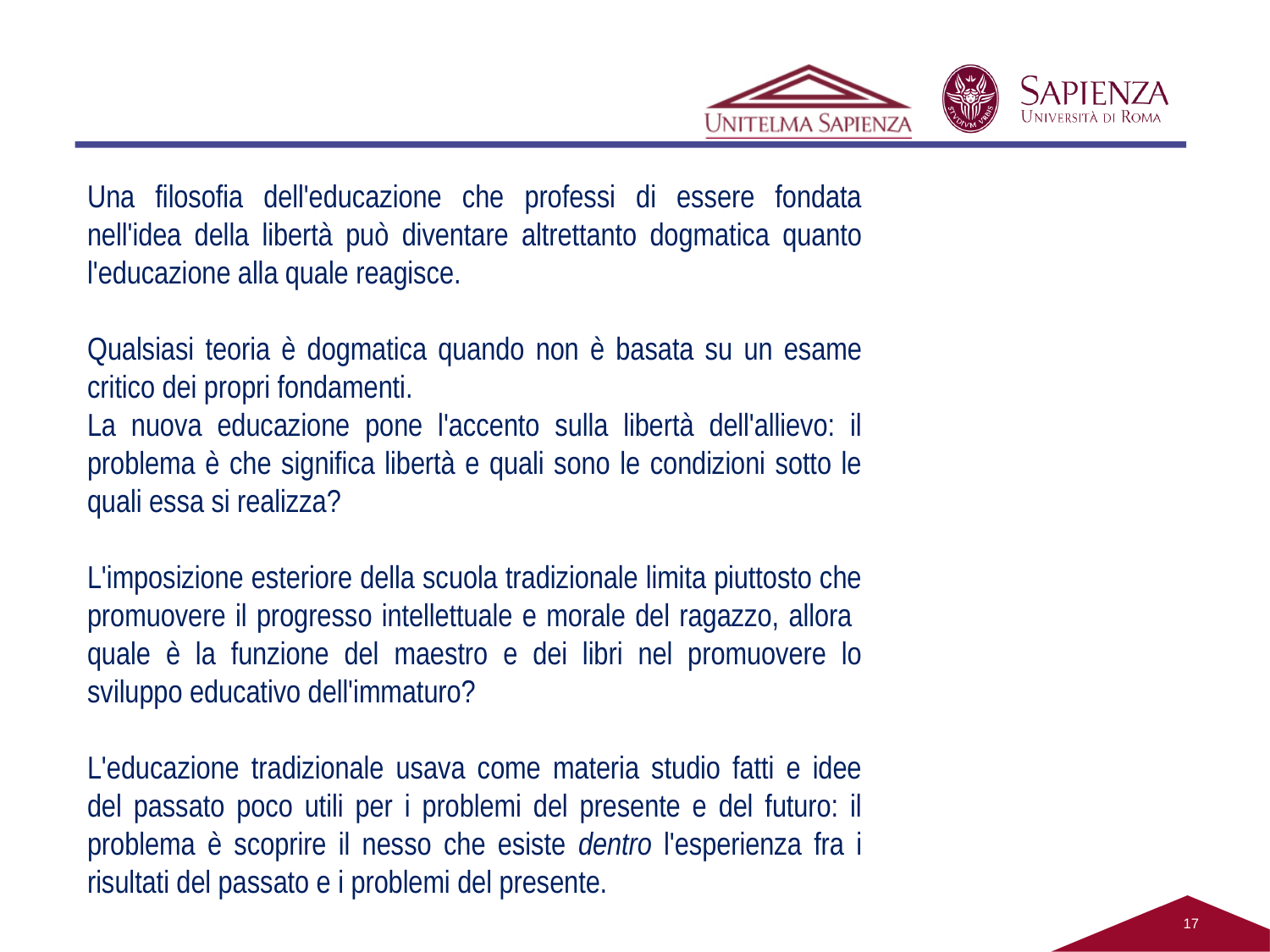

Una filosofia dell'educazione che professi di essere fondata nell'idea della libertà può diventare altrettanto dogmatica quanto l'educazione alla quale reagisce.

Qualsiasi teoria è dogmatica quando non è basata su un esame critico dei propri fondamenti.
La nuova educazione pone l'accento sulla libertà dell'allievo: il problema è che significa libertà e quali sono le condizioni sotto le quali essa si realizza?

L'imposizione esteriore della scuola tradizionale limita piuttosto che promuovere il progresso intellettuale e morale del ragazzo, allora  quale è la funzione del maestro e dei libri nel promuovere lo sviluppo educativo dell'immaturo?

L'educazione tradizionale usava come materia studio fatti e idee del passato poco utili per i problemi del presente e del futuro: il problema è scoprire il nesso che esiste dentro l'esperienza fra i risultati del passato e i problemi del presente.
17